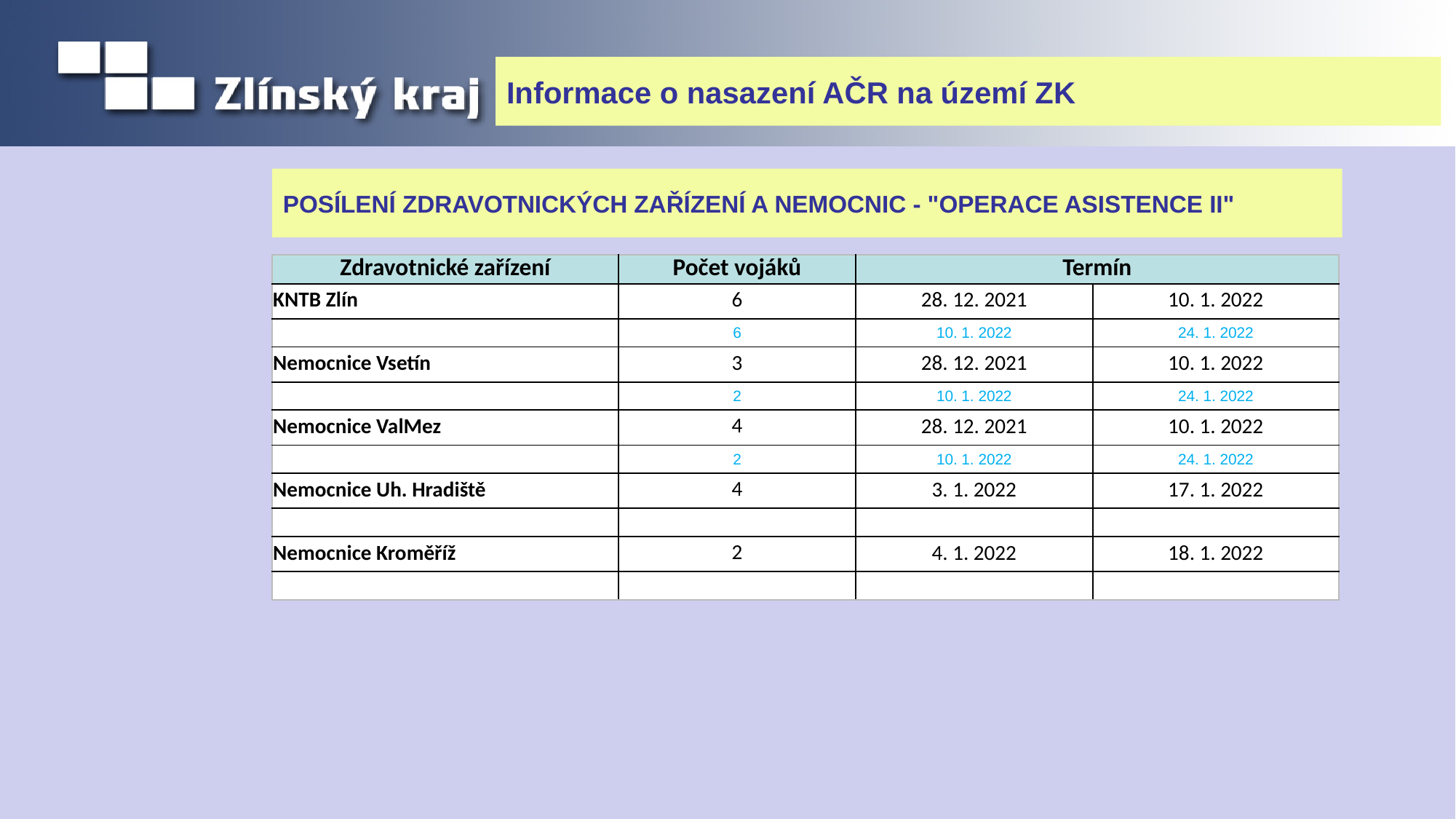

# Informace o nasazení AČR na území ZK
POSÍLENÍ ZDRAVOTNICKÝCH ZAŘÍZENÍ A NEMOCNIC - "OPERACE ASISTENCE II"
| Zdravotnické zařízení | Počet vojáků | Termín |  |
| --- | --- | --- | --- |
| KNTB Zlín | 6 | 28. 12. 2021 | 10. 1. 2022 |
|  | 6 | 10. 1. 2022 | 24. 1. 2022 |
| Nemocnice Vsetín | 3 | 28. 12. 2021 | 10. 1. 2022 |
|  | 2 | 10. 1. 2022 | 24. 1. 2022 |
| Nemocnice ValMez | 4 | 28. 12. 2021 | 10. 1. 2022 |
|  | 2 | 10. 1. 2022 | 24. 1. 2022 |
| Nemocnice Uh. Hradiště | 4 | 3. 1. 2022 | 17. 1. 2022 |
|  |  |  |  |
| Nemocnice Kroměříž | 2 | 4. 1. 2022 | 18. 1. 2022 |
|  |  |  |  |